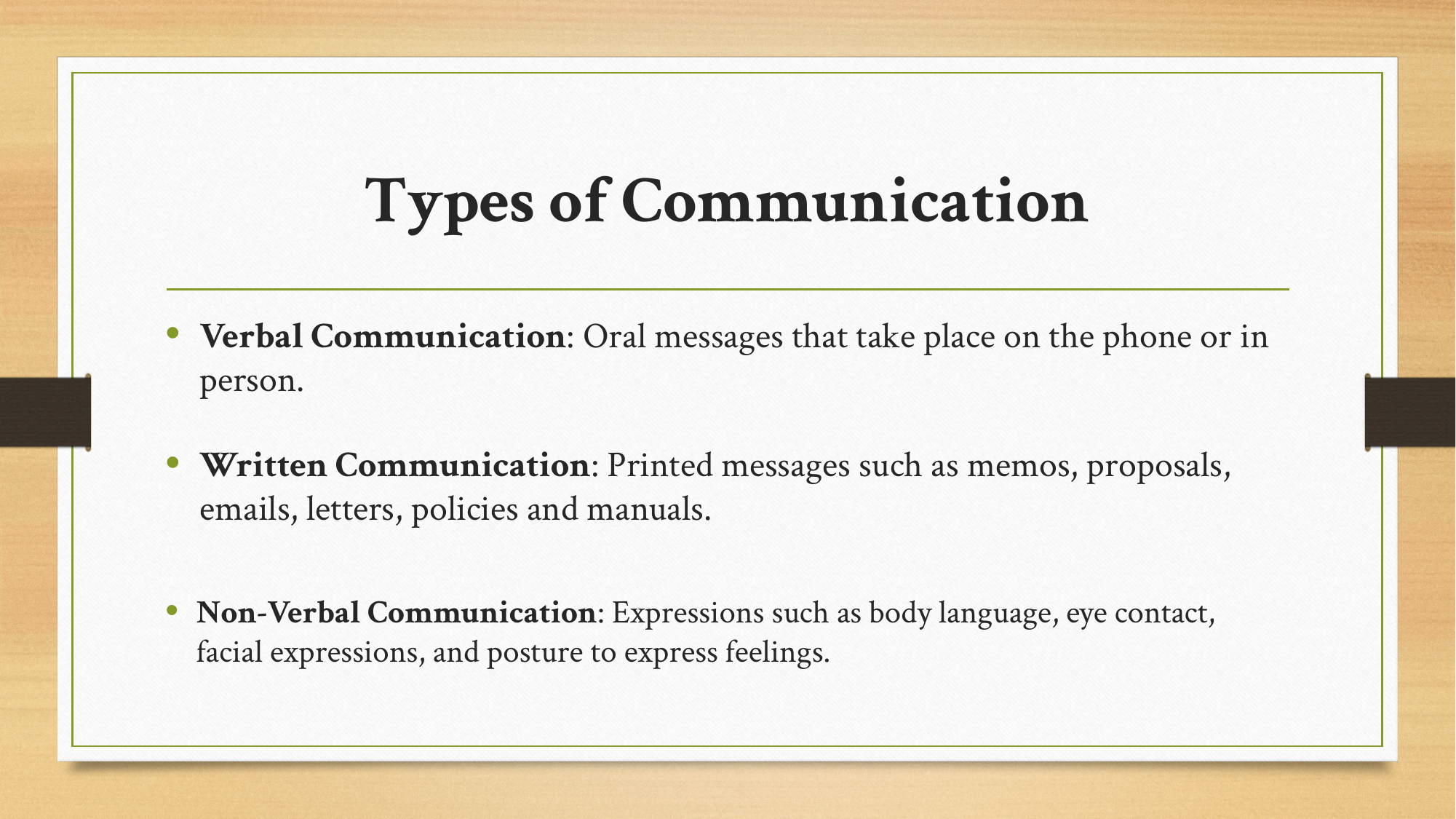

# Types of Communication
Verbal Communication: Oral messages that take place on the phone or in person.
Written Communication: Printed messages such as memos, proposals, emails, letters, policies and manuals.
Non-Verbal Communication: Expressions such as body language, eye contact, facial expressions, and posture to express feelings.